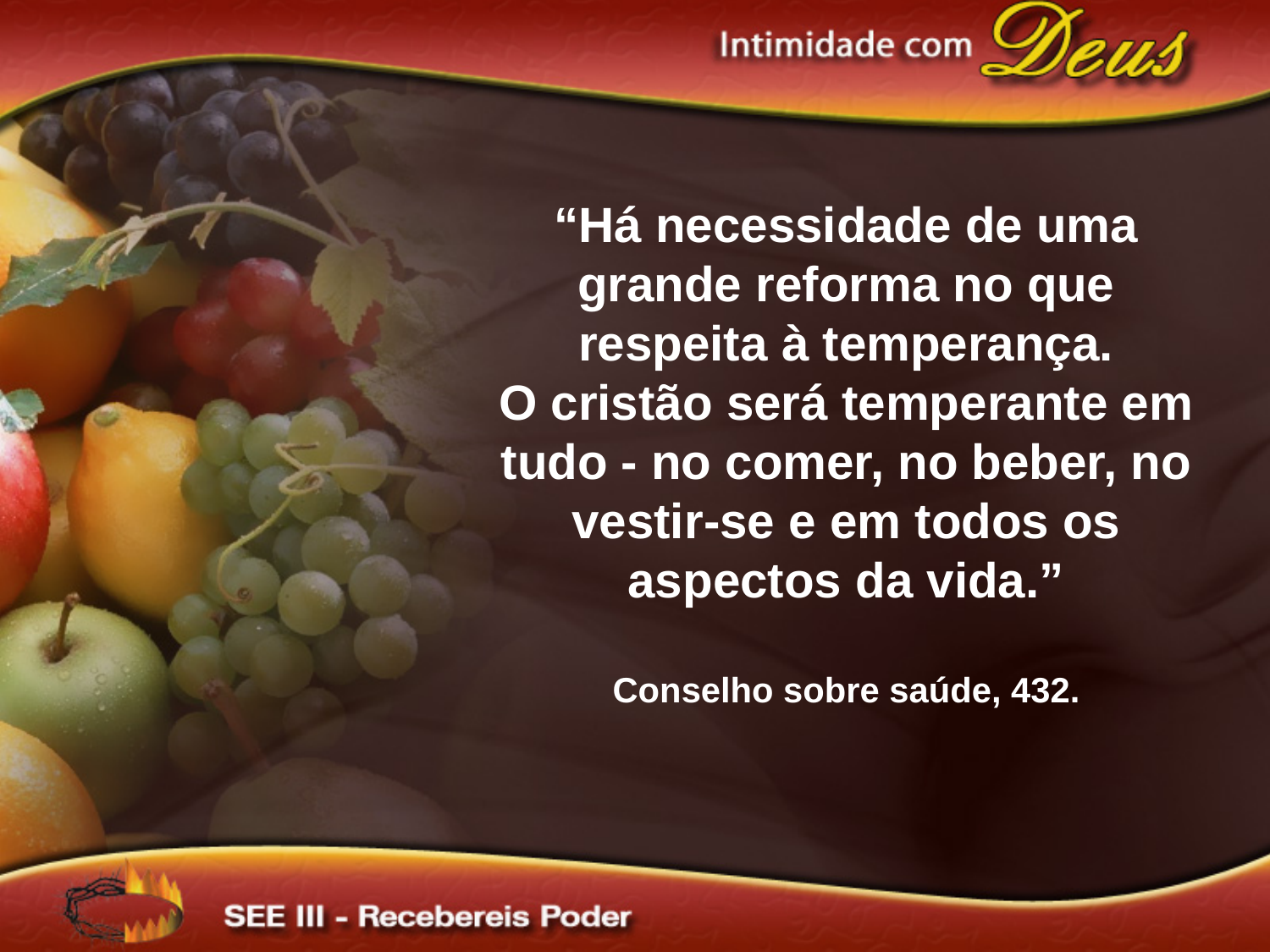

# “Há necessidade de uma grande reforma no que respeita à temperança. O cristão será temperante em tudo - no comer, no beber, no vestir-se e em todos os aspectos da vida.” Conselho sobre saúde, 432.